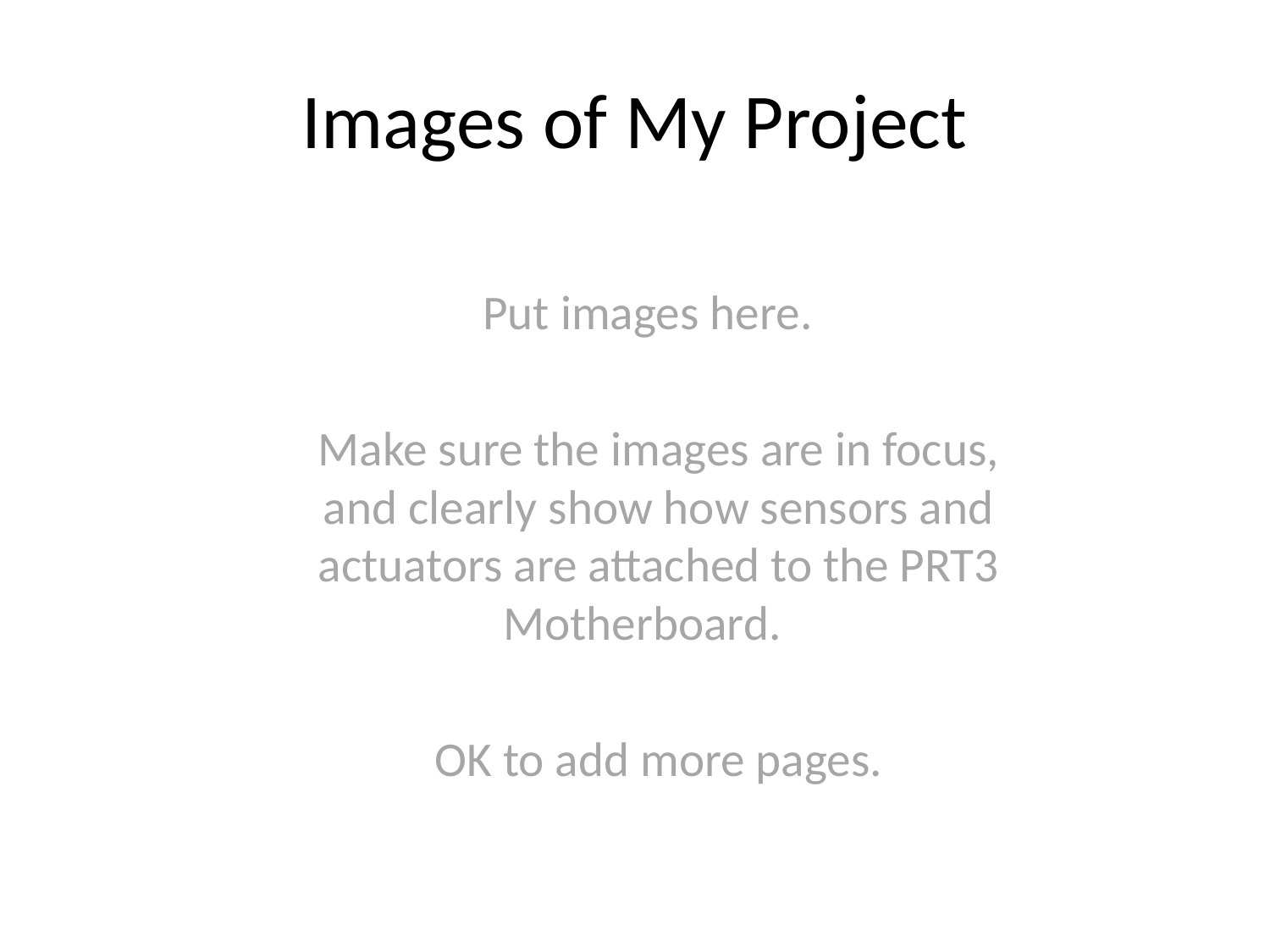

# Images of My Project
Put images here.

Make sure the images are in focus, and clearly show how sensors and actuators are attached to the PRT3 Motherboard.

OK to add more pages.